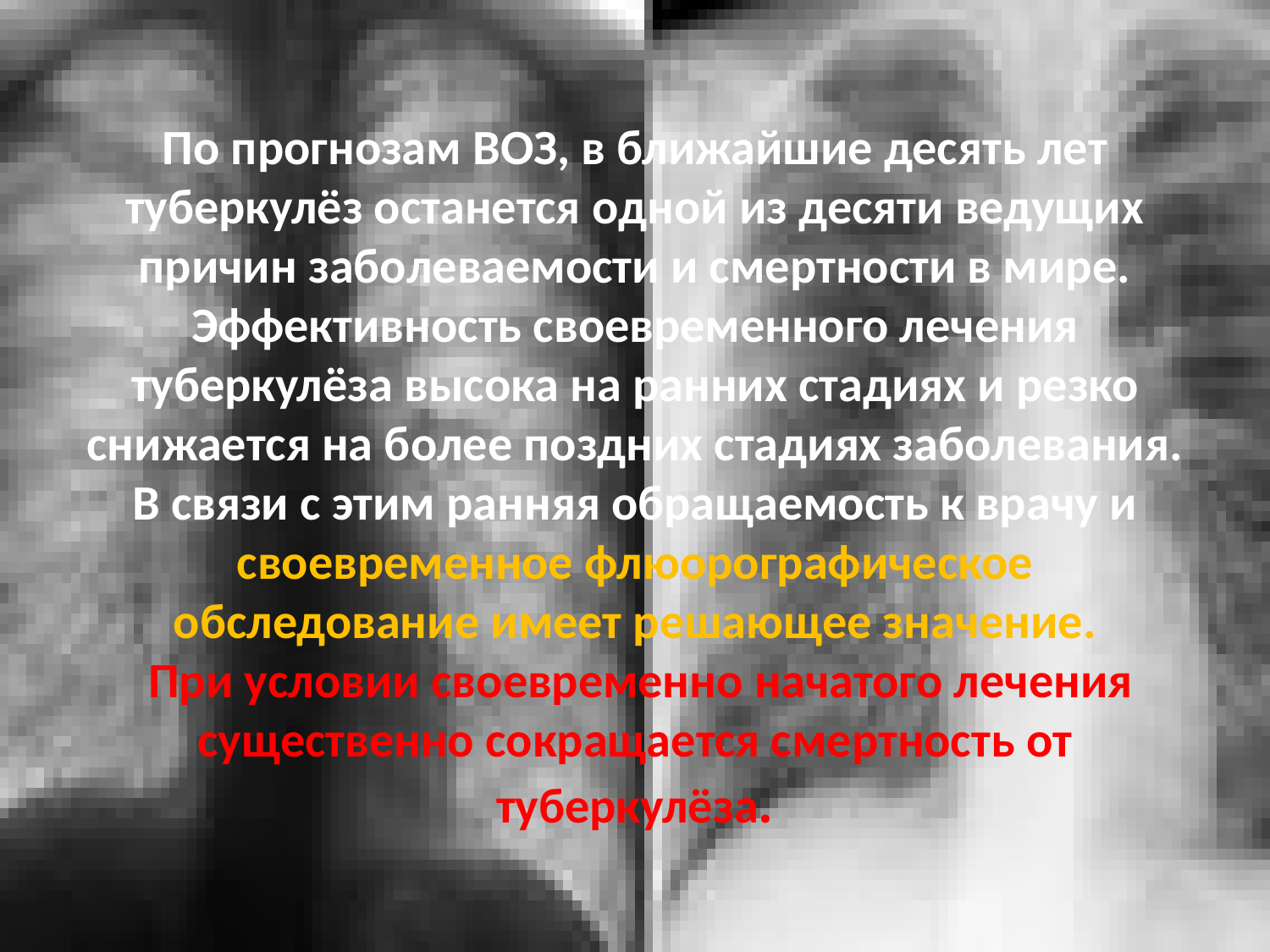

По прогнозам ВОЗ, в ближайшие десять лет туберкулёз останется одной из десяти ведущих причин заболеваемости и смертности в мире.
Эффективность своевременного лечения туберкулёза высока на ранних стадиях и резко снижается на более поздних стадиях заболевания. В связи с этим ранняя обращаемость к врачу и своевременное флюорографическое обследование имеет решающее значение.
 При условии своевременно начатого лечения существенно сокращается смертность от туберкулёза.